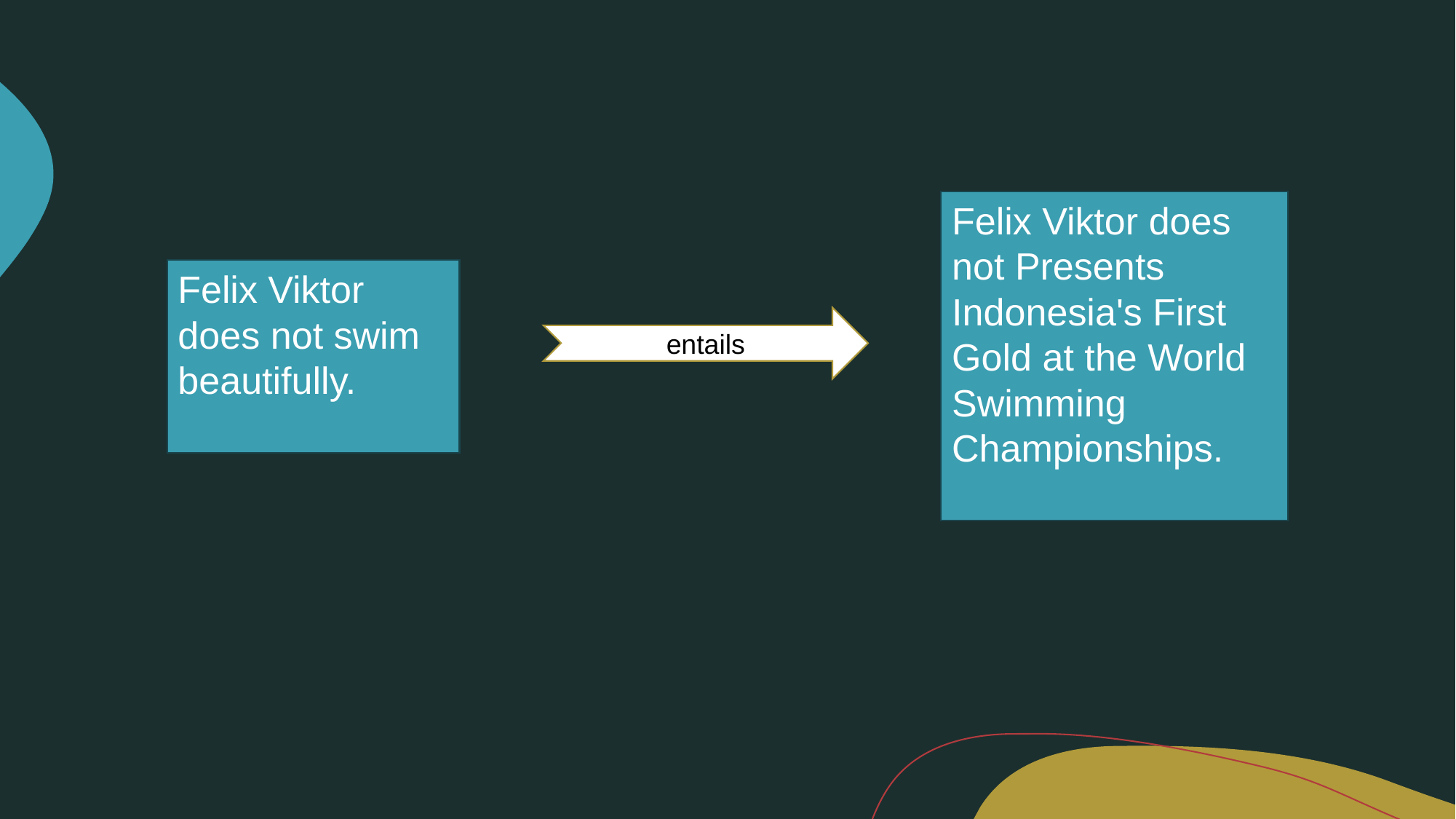

Felix Viktor does not Presents Indonesia's First Gold at the World Swimming Championships.
Felix Viktor does not swim beautifully.

entails